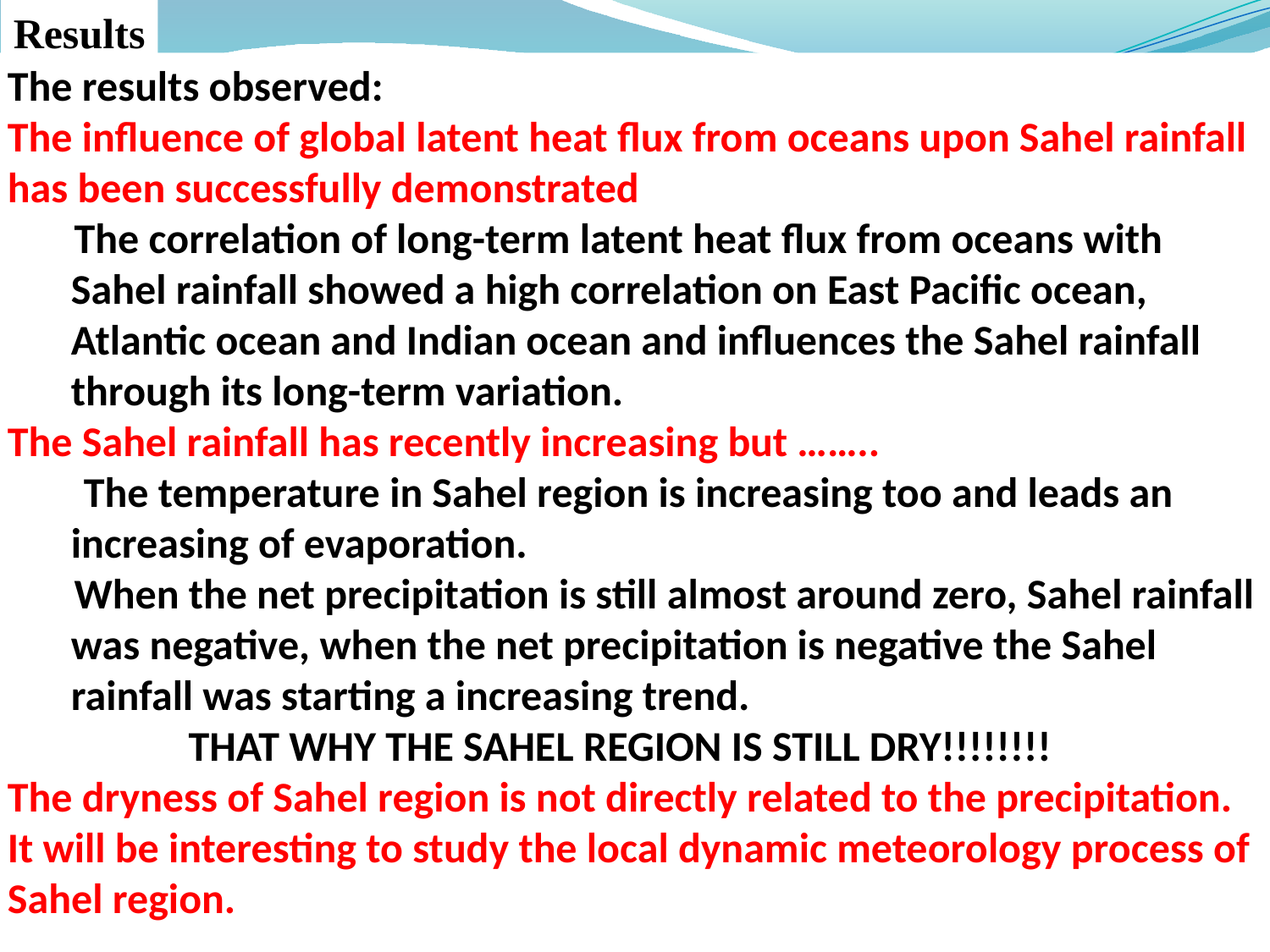

Results
The results observed:
The influence of global latent heat flux from oceans upon Sahel rainfall
has been successfully demonstrated
       The correlation of long-term latent heat flux from oceans with Sahel rainfall showed a high correlation on East Pacific ocean,  Atlantic ocean and Indian ocean and influences the Sahel rainfall through its long-term variation.
The Sahel rainfall has recently increasing but ……..
        The temperature in Sahel region is increasing too and leads an increasing of evaporation.
       When the net precipitation is still almost around zero, Sahel rainfall was negative, when the net precipitation is negative the Sahel rainfall was starting a increasing trend.
                   THAT WHY THE SAHEL REGION IS STILL DRY!!!!!!!!
The dryness of Sahel region is not directly related to the precipitation.
It will be interesting to study the local dynamic meteorology process of Sahel region.
21